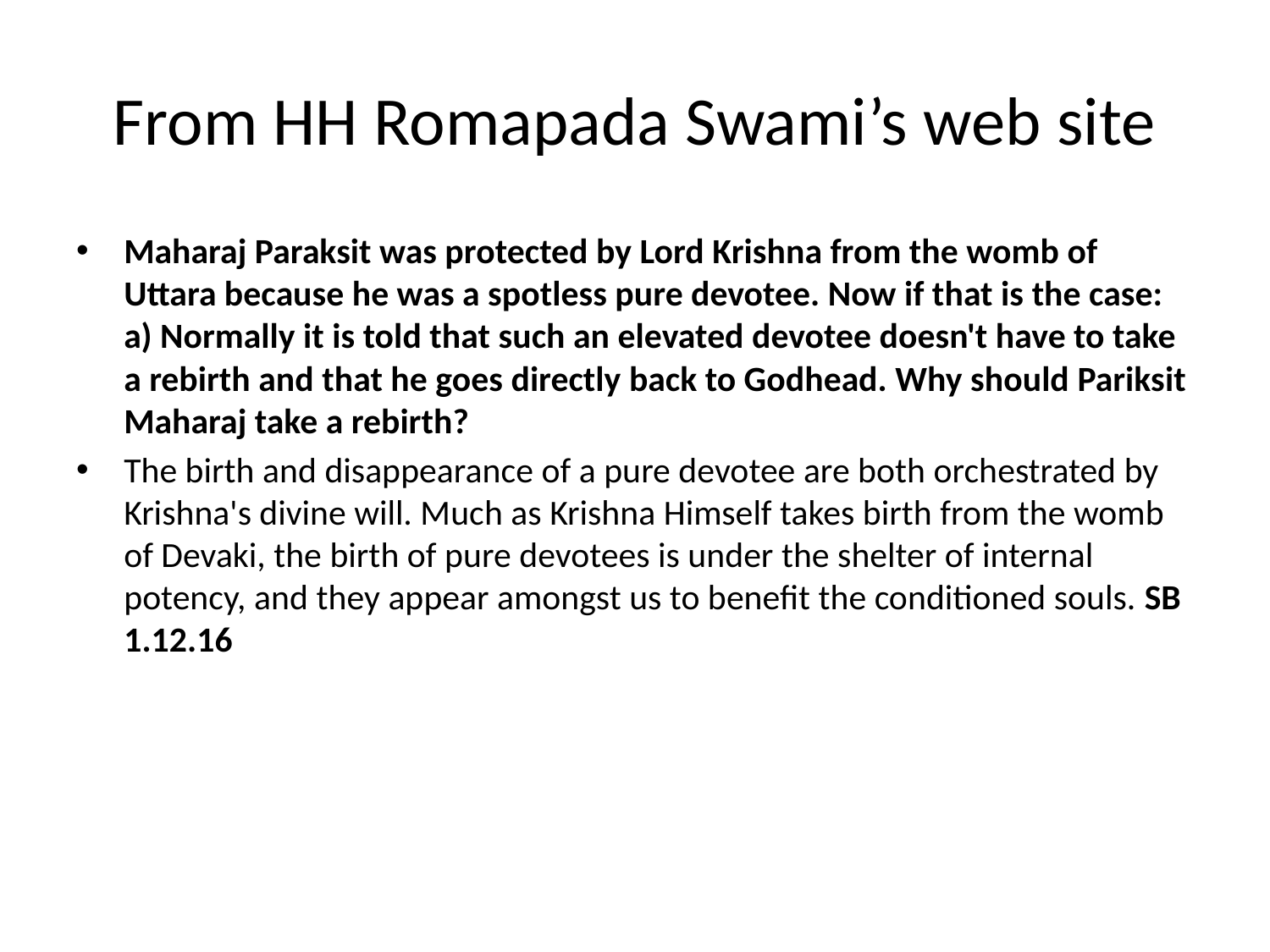

# From HH Romapada Swami’s web site
Maharaj Paraksit was protected by Lord Krishna from the womb of Uttara because he was a spotless pure devotee. Now if that is the case: 
a) Normally it is told that such an elevated devotee doesn't have to take a rebirth and that he goes directly back to Godhead. Why should Pariksit Maharaj take a rebirth?
The birth and disappearance of a pure devotee are both orchestrated by Krishna's divine will. Much as Krishna Himself takes birth from the womb of Devaki, the birth of pure devotees is under the shelter of internal potency, and they appear amongst us to benefit the conditioned souls. SB 1.12.16